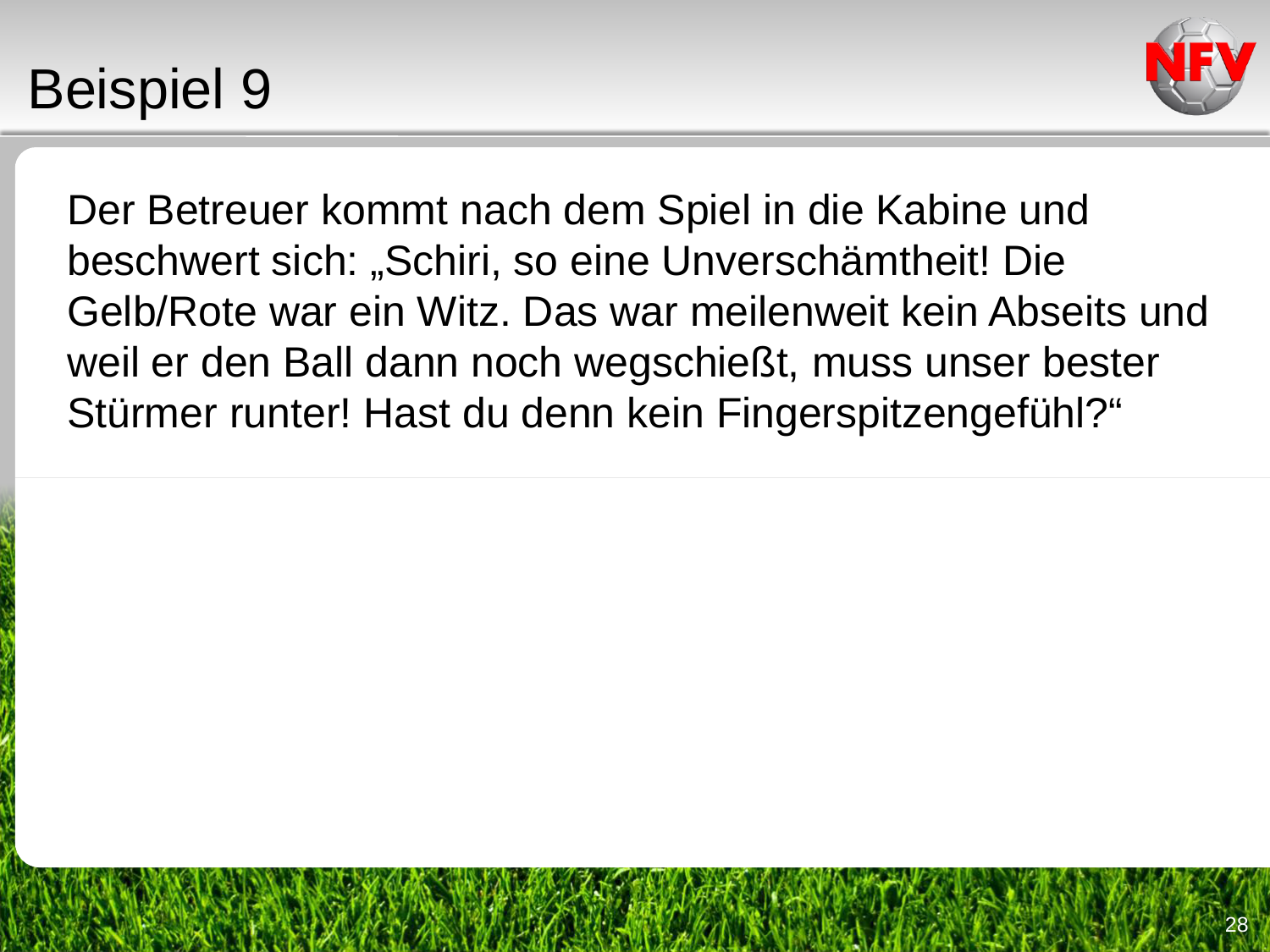

Beispiel 9
Der Betreuer kommt nach dem Spiel in die Kabine und beschwert sich: „Schiri, so eine Unverschämtheit! Die Gelb/Rote war ein Witz. Das war meilenweit kein Abseits und weil er den Ball dann noch wegschießt, muss unser bester Stürmer runter! Hast du denn kein Fingerspitzengefühl?“

28